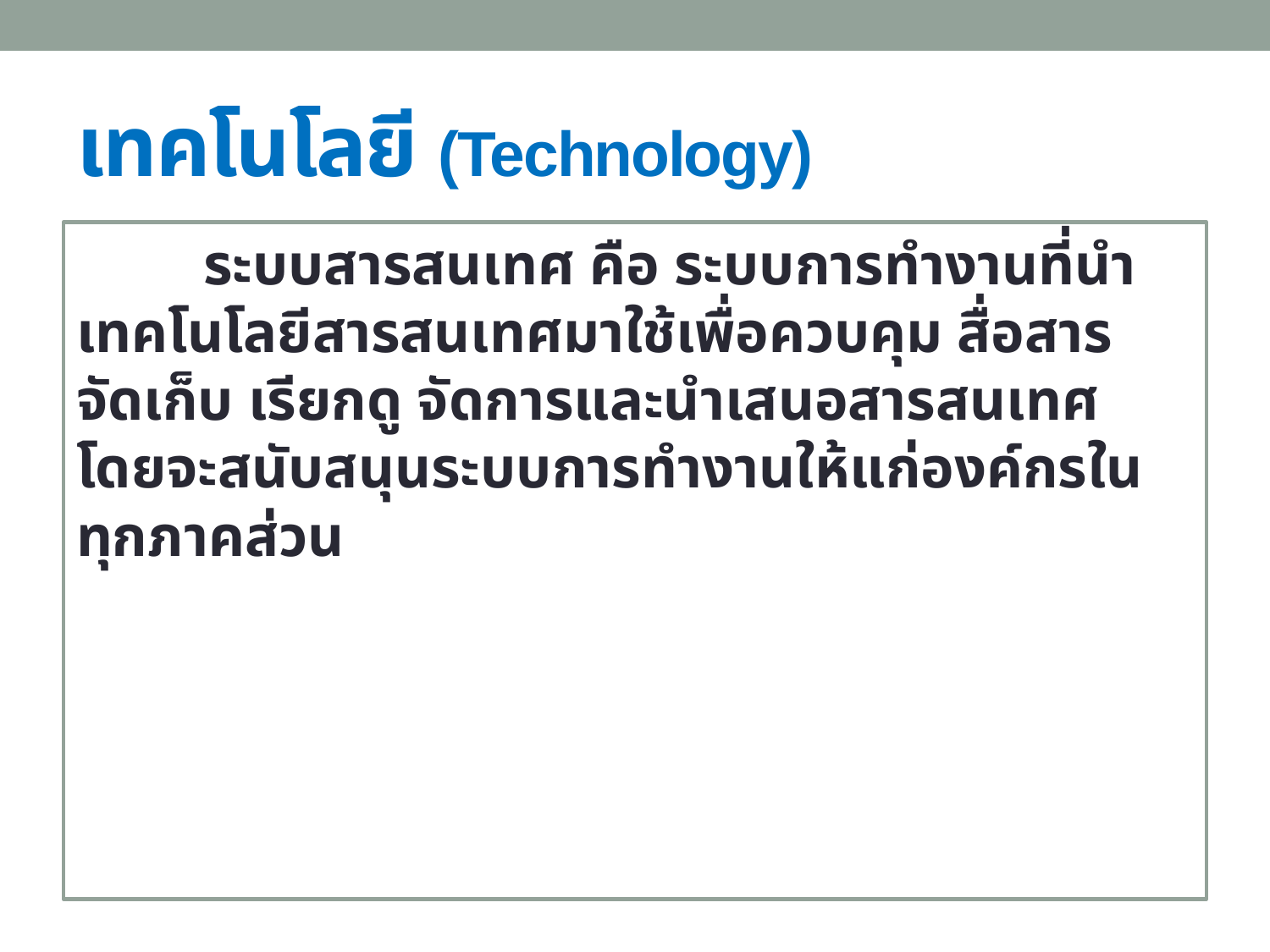

# เทคโนโลยี (Technology)
	ระบบสารสนเทศ คือ ระบบการทำงานที่นำเทคโนโลยีสารสนเทศมาใช้เพื่อควบคุม สื่อสาร จัดเก็บ เรียกดู จัดการและนำเสนอสารสนเทศ โดยจะสนับสนุนระบบการทำงานให้แก่องค์กรในทุกภาคส่วน